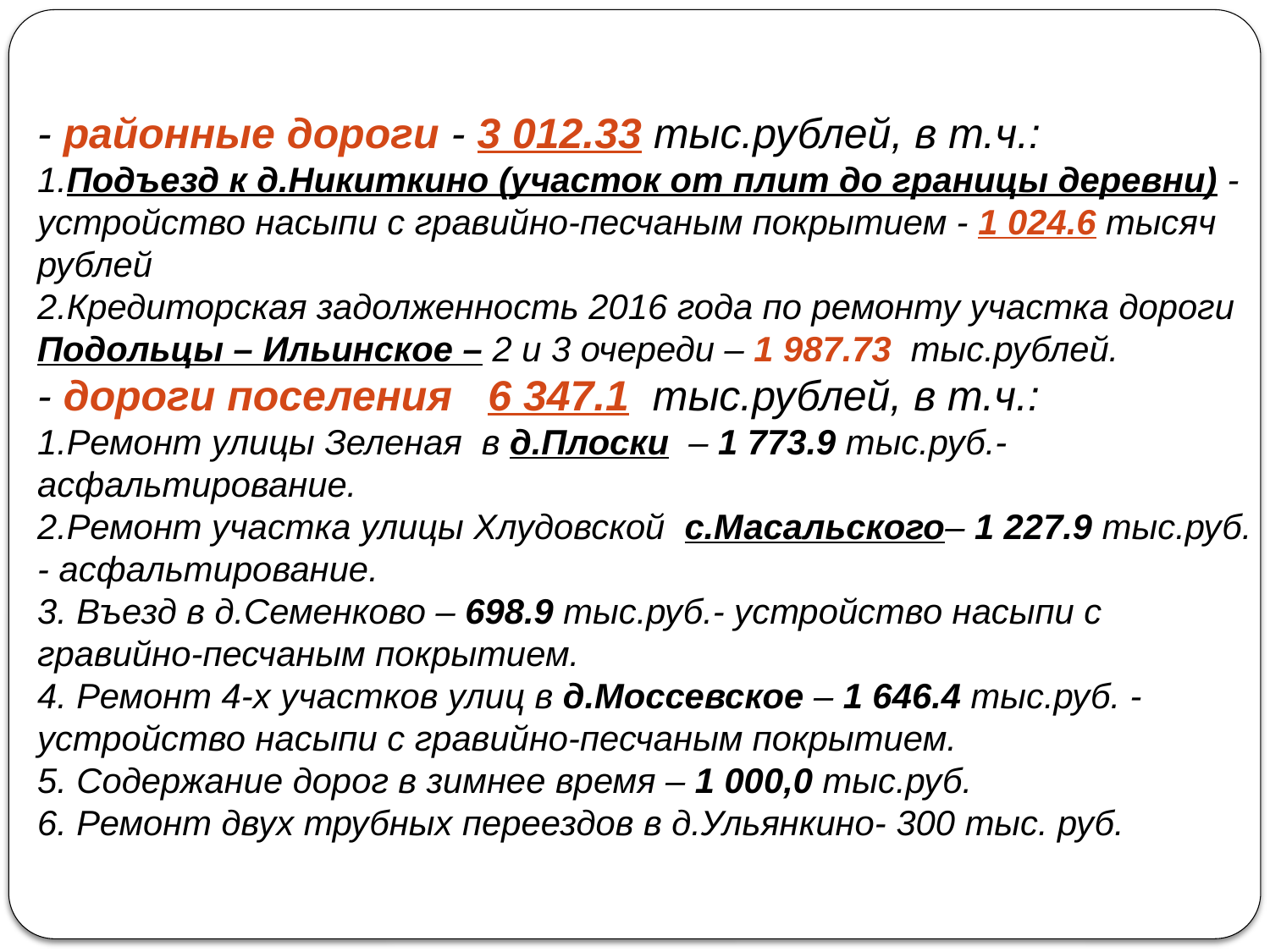

- районные дороги - 3 012.33 тыс.рублей, в т.ч.:
1.Подъезд к д.Никиткино (участок от плит до границы деревни) - устройство насыпи с гравийно-песчаным покрытием - 1 024.6 тысяч рублей
2.Кредиторская задолженность 2016 года по ремонту участка дороги Подольцы – Ильинское – 2 и 3 очереди – 1 987.73  тыс.рублей.
- дороги поселения   6 347.1  тыс.рублей, в т.ч.:
1.Ремонт улицы Зеленая  в д.Плоски  – 1 773.9 тыс.руб.- асфальтирование.
2.Ремонт участка улицы Хлудовской  с.Масальского– 1 227.9 тыс.руб. - асфальтирование.
3. Въезд в д.Семенково – 698.9 тыс.руб.- устройство насыпи с гравийно-песчаным покрытием.
4. Ремонт 4-х участков улиц в д.Моссевское – 1 646.4 тыс.руб. - устройство насыпи с гравийно-песчаным покрытием.
5. Содержание дорог в зимнее время – 1 000,0 тыс.руб.
6. Ремонт двух трубных переездов в д.Ульянкино- 300 тыс. руб.